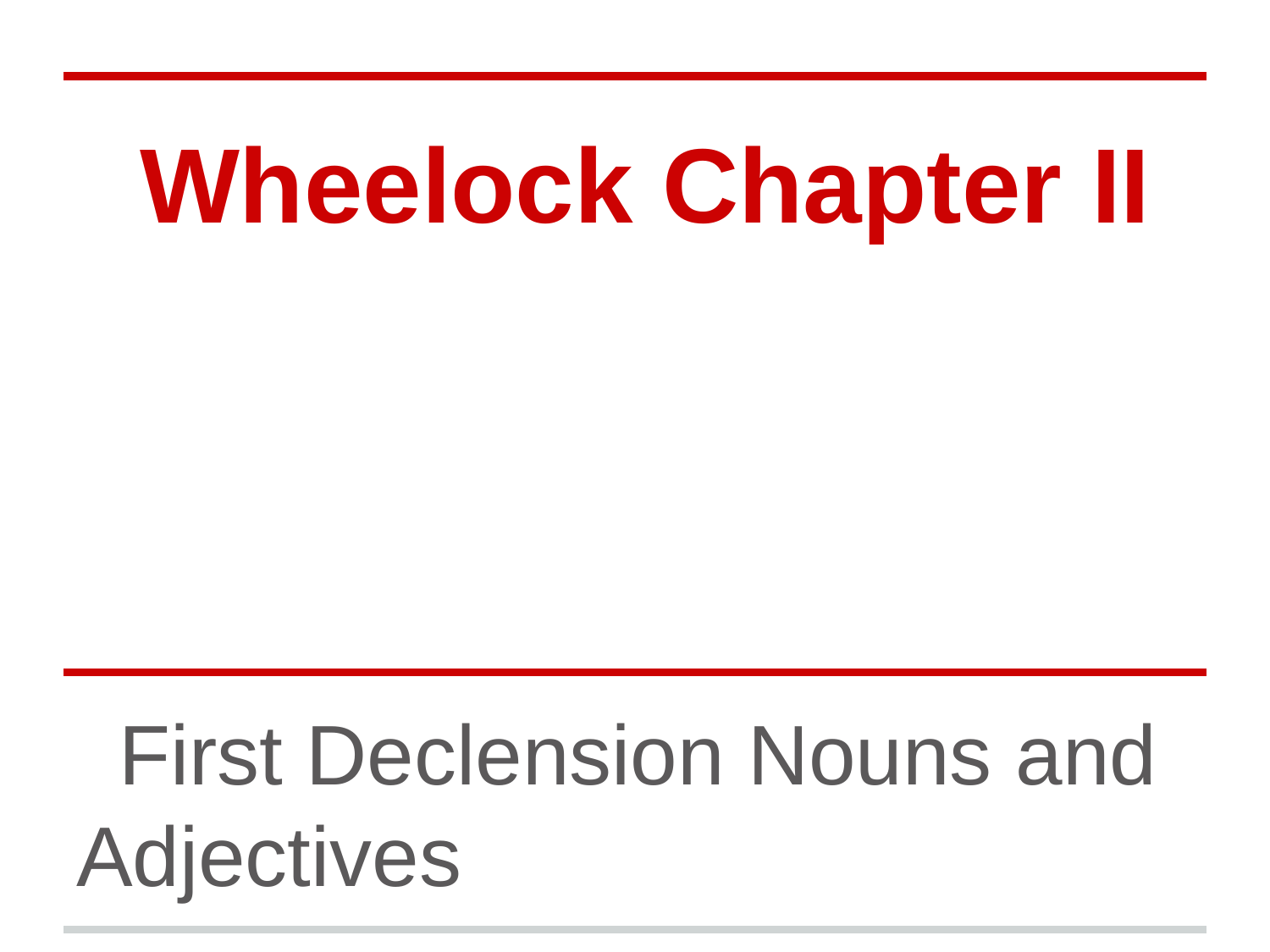

# Wheelock Chapter II
First Declension Nouns and Adjectives